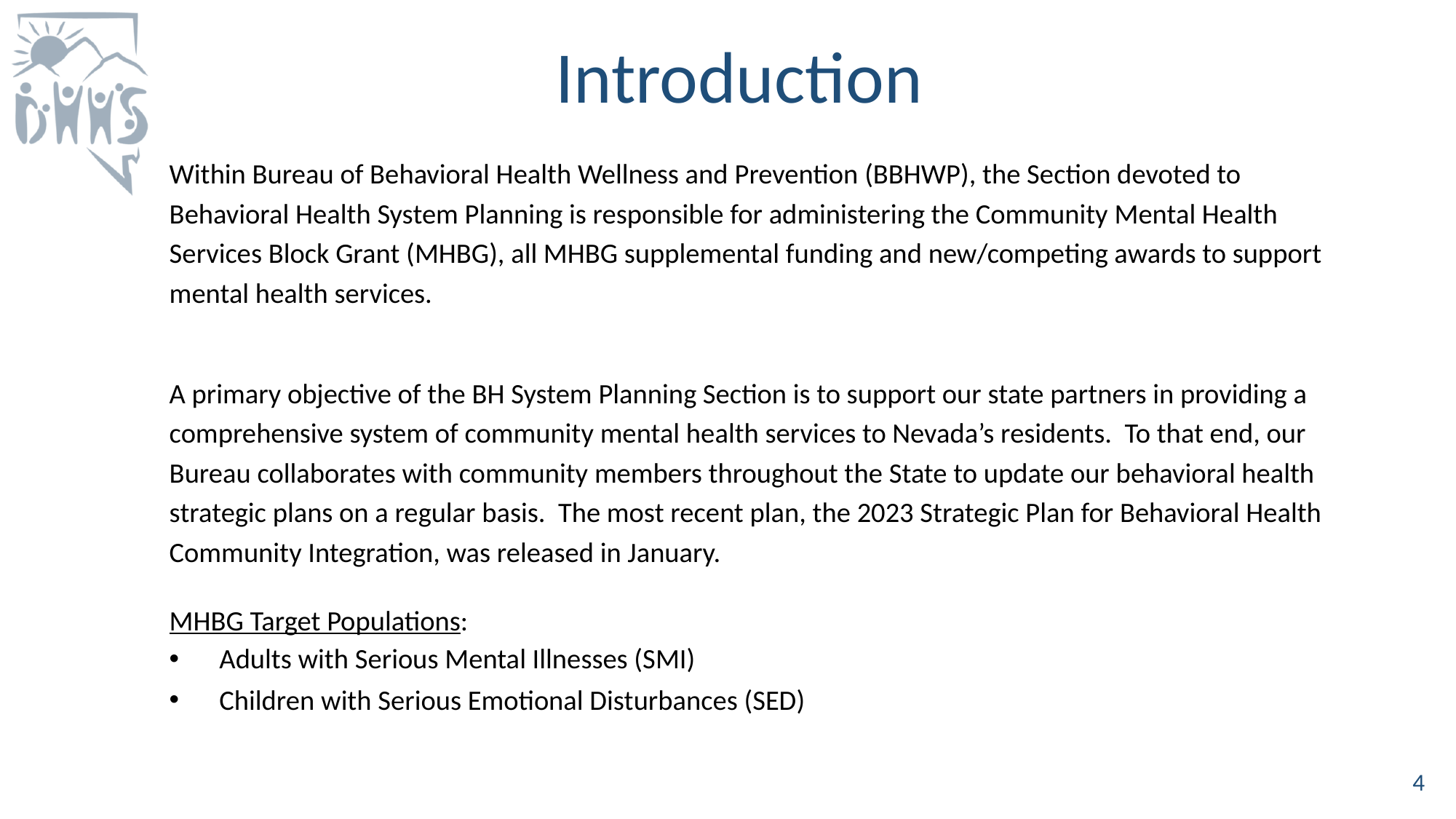

# Introduction
Within Bureau of Behavioral Health Wellness and Prevention (BBHWP), the Section devoted to Behavioral Health System Planning is responsible for administering the Community Mental Health Services Block Grant (MHBG), all MHBG supplemental funding and new/competing awards to support mental health services.

A primary objective of the BH System Planning Section is to support our state partners in providing a comprehensive system of community mental health services to Nevada’s residents.  To that end, our Bureau collaborates with community members throughout the State to update our behavioral health strategic plans on a regular basis.  The most recent plan, the 2023 Strategic Plan for Behavioral Health Community Integration, was released in January.

MHBG Target Populations:
Adults with Serious Mental Illnesses (SMI)
Children with Serious Emotional Disturbances (SED)

4